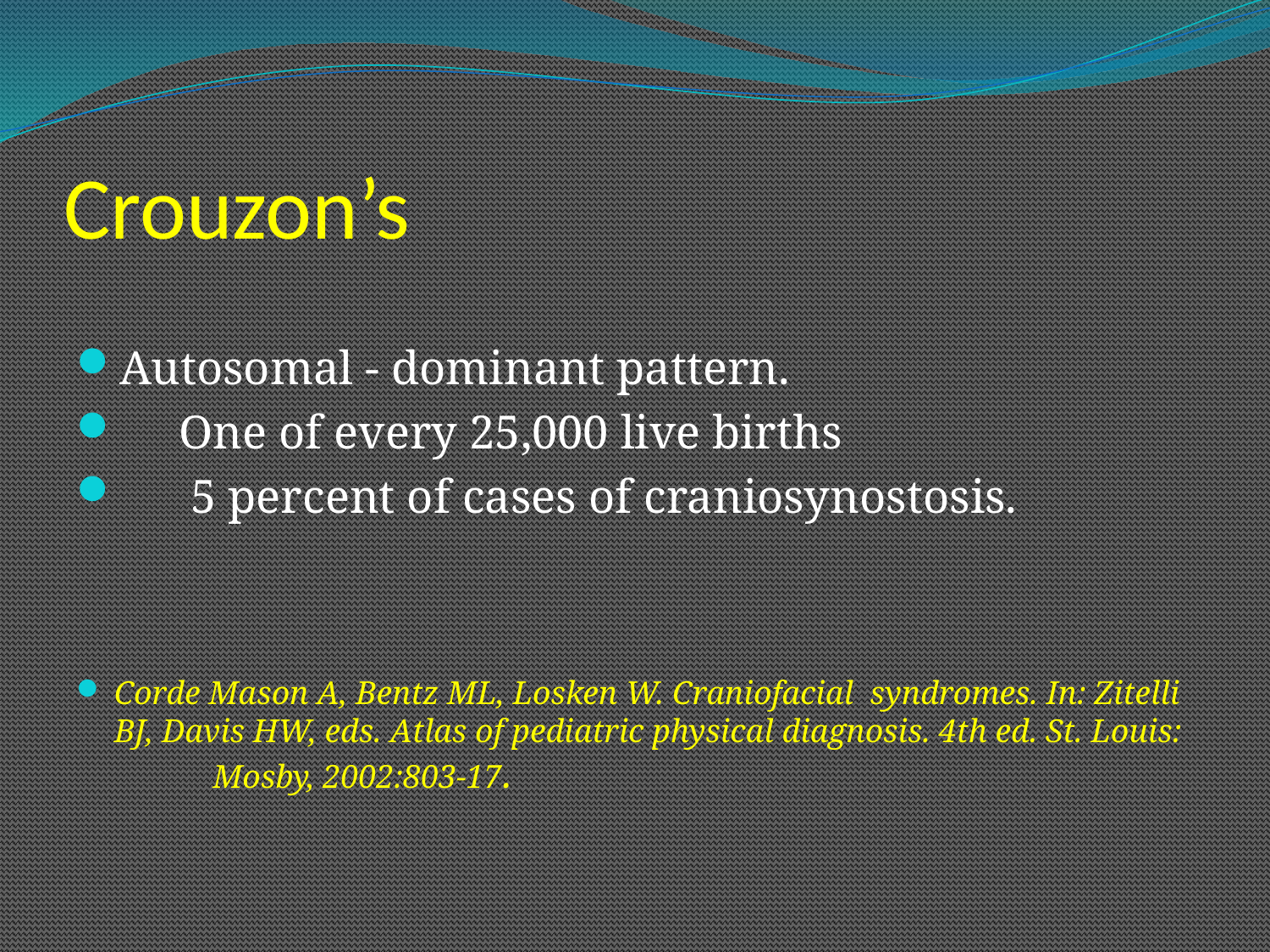

# Crouzon’s

Autosomal - dominant pattern.
     One of every 25,000 live births
      5 percent of cases of craniosynostosis.

Corde Mason A, Bentz ML, Losken W. Craniofacial  syndromes. In: Zitelli BJ, Davis HW, eds. Atlas of pediatric physical diagnosis. 4th ed. St. Louis:              Mosby, 2002:803-17.